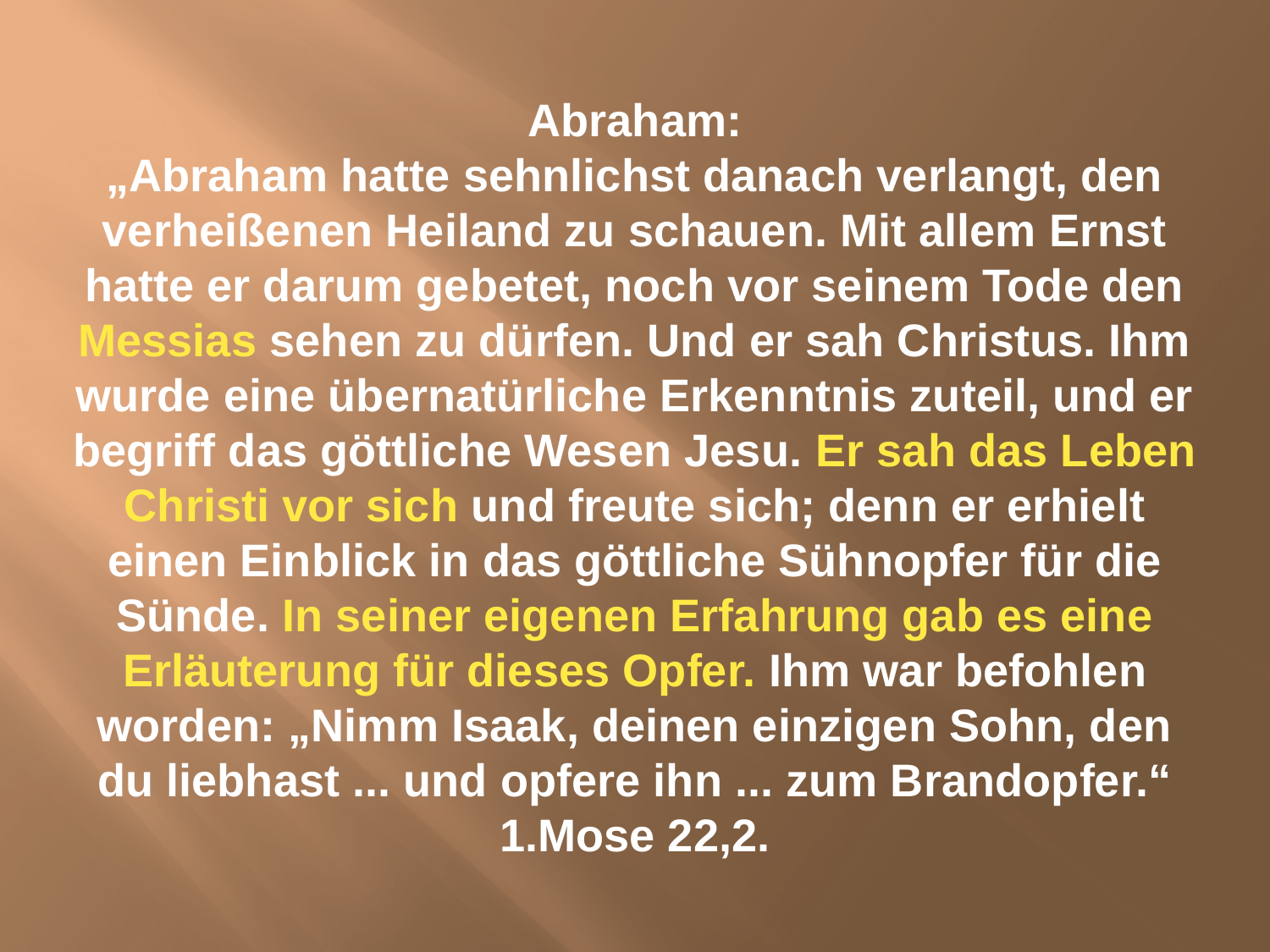

# Abraham: „Abraham hatte sehnlichst danach verlangt, den verheißenen Heiland zu schauen. Mit allem Ernst hatte er darum gebetet, noch vor seinem Tode den Messias sehen zu dürfen. Und er sah Christus. Ihm wurde eine übernatürliche Erkenntnis zuteil, und er begriff das göttliche Wesen Jesu. Er sah das Leben Christi vor sich und freute sich; denn er erhielt einen Einblick in das göttliche Sühnopfer für die Sünde. In seiner eigenen Erfahrung gab es eine Erläuterung für dieses Opfer. Ihm war befohlen worden: „Nimm Isaak, deinen einzigen Sohn, den du liebhast ... und opfere ihn ... zum Brandopfer.“ 1.Mose 22,2.